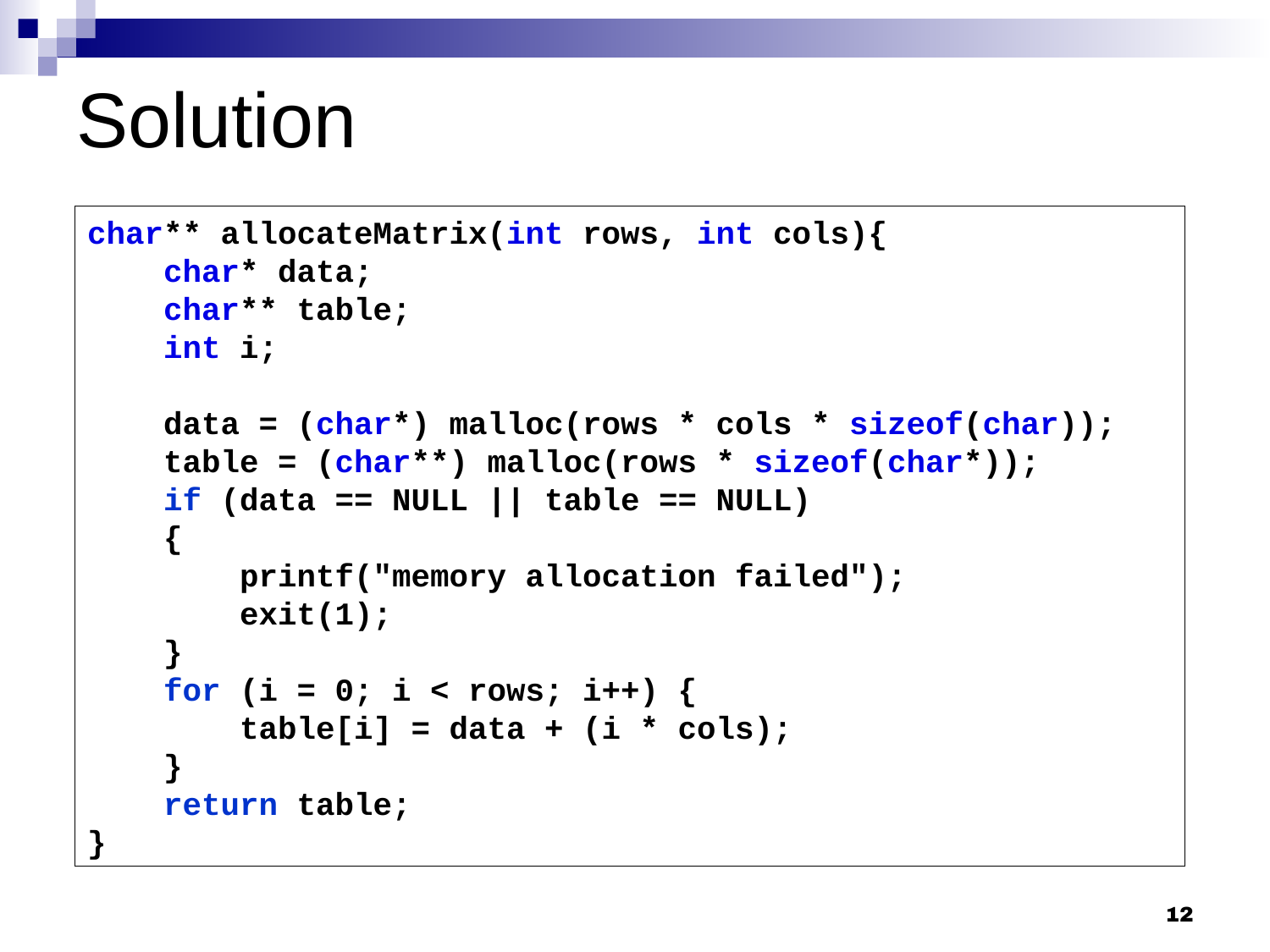

# Solution
char** allocateMatrix(int rows, int cols){
    char* data;
    char** table;
    int i;

    data = (char*) malloc(rows * cols * sizeof(char));
    table = (char**) malloc(rows * sizeof(char*));
    if (data == NULL || table == NULL)
    {
        printf("memory allocation failed");
        exit(1);
    }
    for (i = 0; i < rows; i++) {
        table[i] = data + (i * cols);
    }
    return table;
}
12